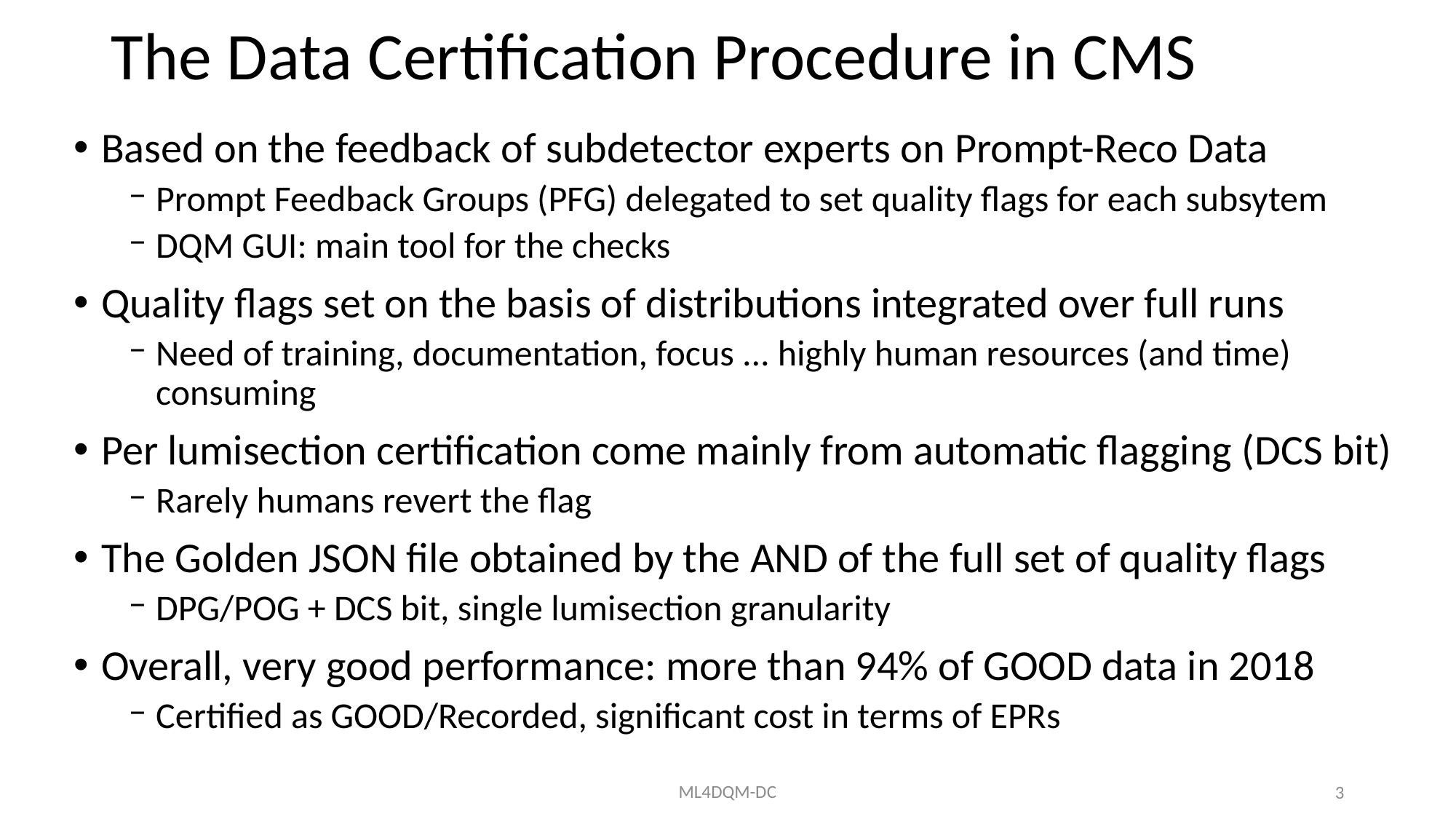

# The Data Certification Procedure in CMS
Based on the feedback of subdetector experts on Prompt-Reco Data
Prompt Feedback Groups (PFG) delegated to set quality flags for each subsytem
DQM GUI: main tool for the checks
Quality flags set on the basis of distributions integrated over full runs
Need of training, documentation, focus ... highly human resources (and time) consuming
Per lumisection certification come mainly from automatic flagging (DCS bit)
Rarely humans revert the flag
The Golden JSON file obtained by the AND of the full set of quality flags
DPG/POG + DCS bit, single lumisection granularity
Overall, very good performance: more than 94% of GOOD data in 2018
Certified as GOOD/Recorded, significant cost in terms of EPRs
ML4DQM-DC
3